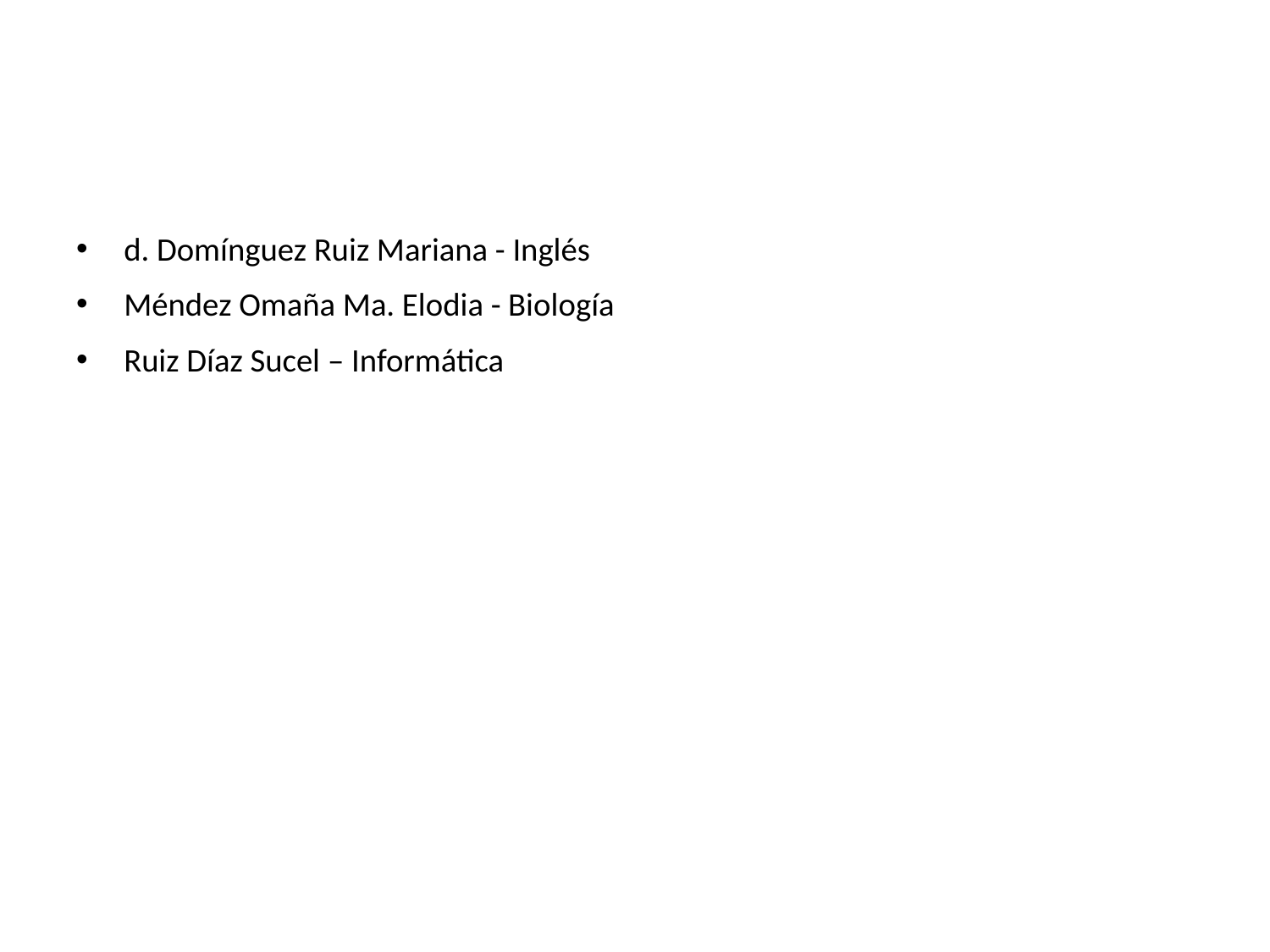

d. Domínguez Ruiz Mariana - Inglés
Méndez Omaña Ma. Elodia - Biología
Ruiz Díaz Sucel – Informática